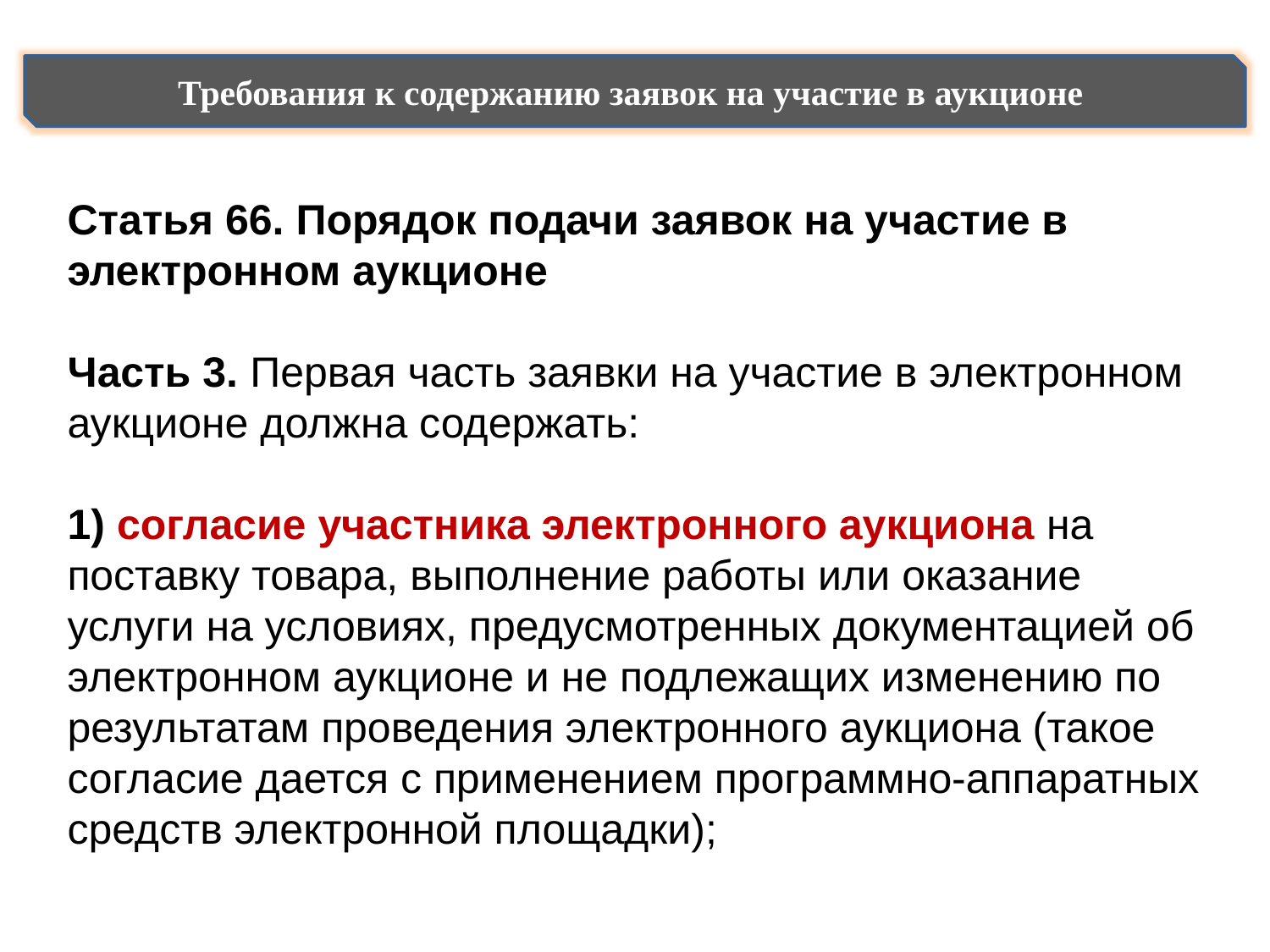

Требования к содержанию заявок на участие в аукционе
Статья 66. Порядок подачи заявок на участие в электронном аукционе

Часть 3. Первая часть заявки на участие в электронном аукционе должна содержать:

1) согласие участника электронного аукциона на поставку товара, выполнение работы или оказание услуги на условиях, предусмотренных документацией об электронном аукционе и не подлежащих изменению по результатам проведения электронного аукциона (такое согласие дается с применением программно-аппаратных средств электронной площадки);